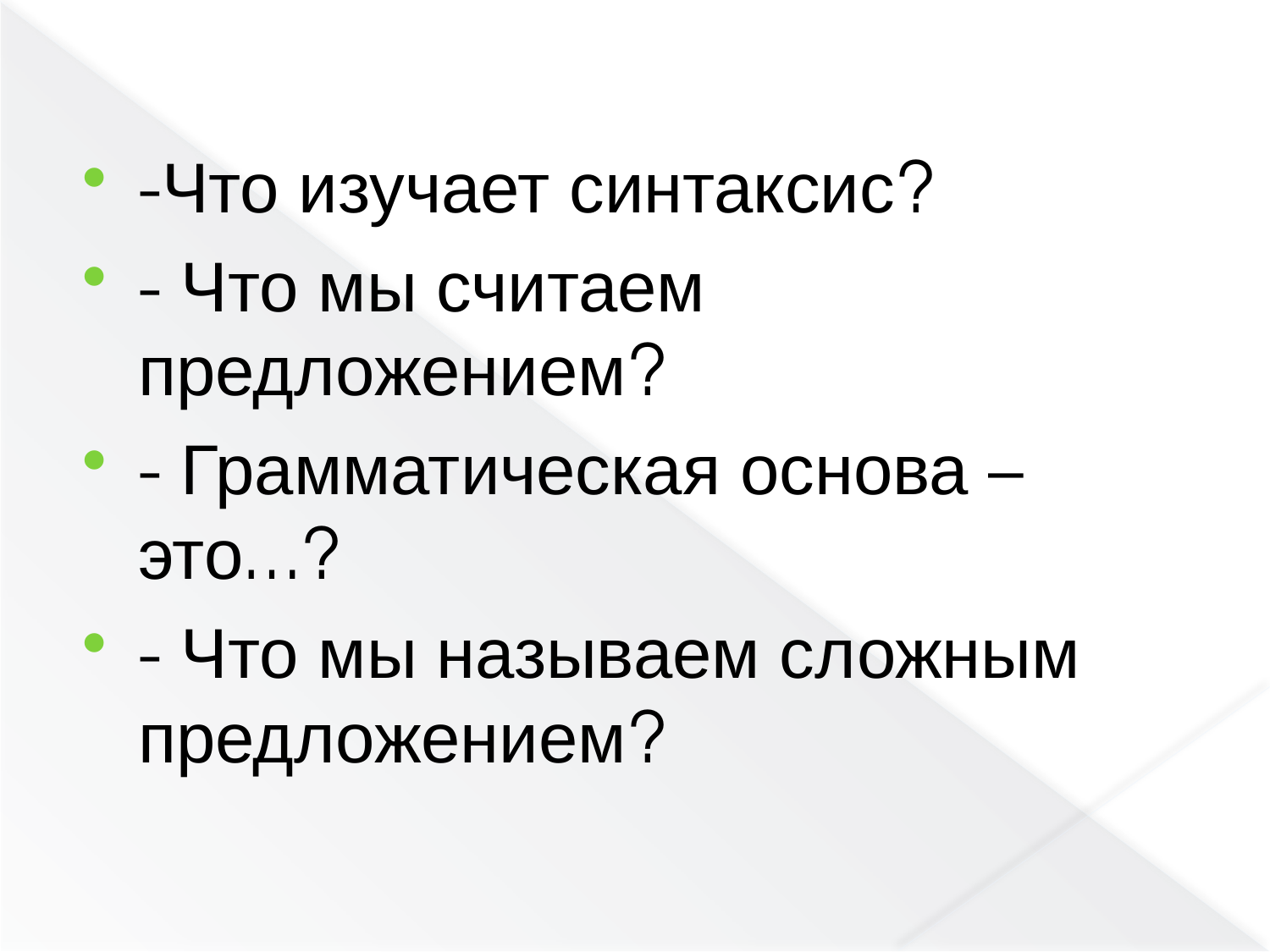

#
-Что изучает синтаксис?
- Что мы считаем предложением?
- Грамматическая основа – это…?
- Что мы называем сложным предложением?